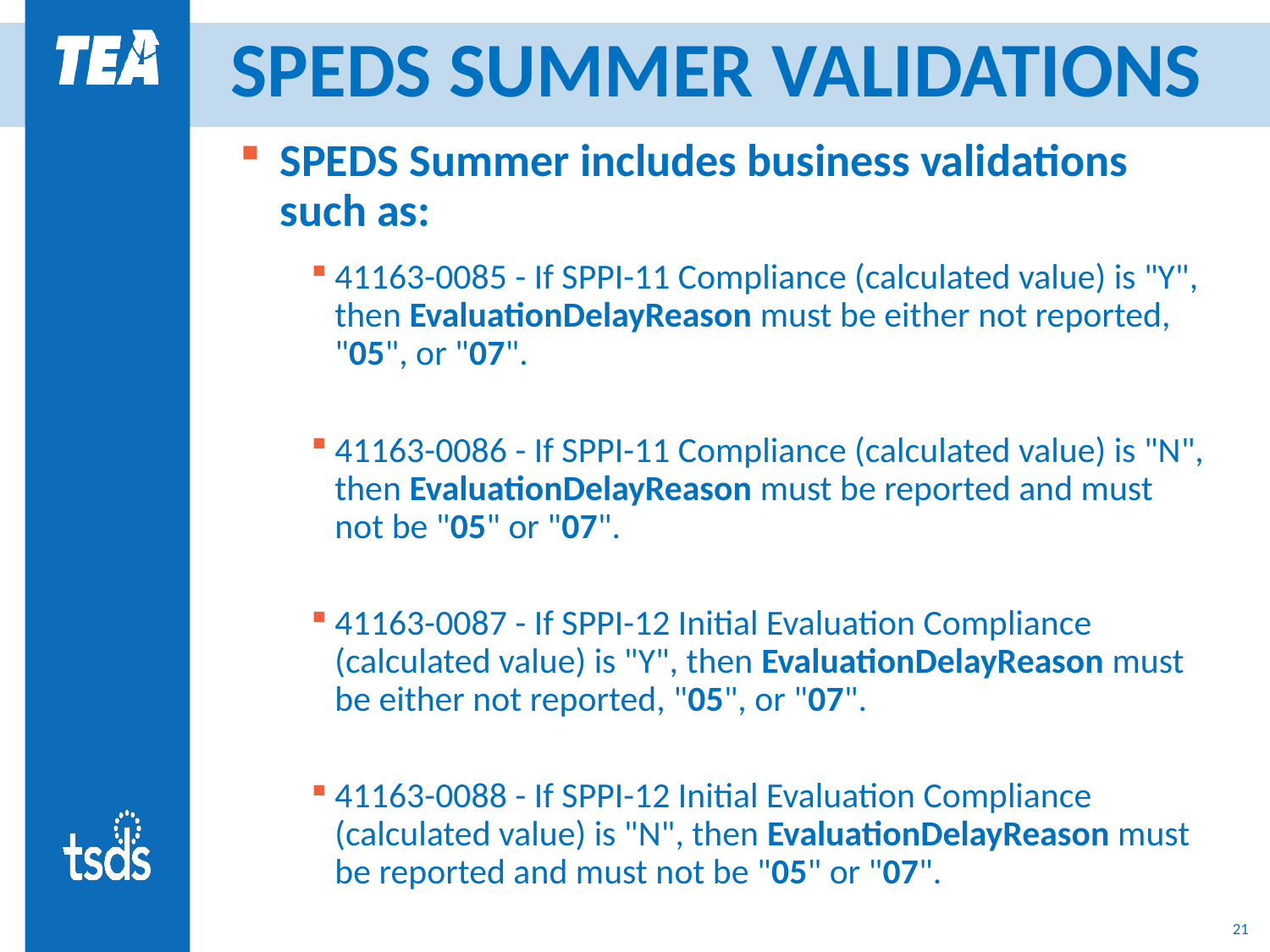

# SPEDS SUMMER VALIDATIONS
SPEDS Summer includes business validations such as:
41163-0085 - If SPPI-11 Compliance (calculated value) is "Y", then EvaluationDelayReason must be either not reported, "05", or "07".

41163-0086 - If SPPI-11 Compliance (calculated value) is "N", then EvaluationDelayReason must be reported and must not be "05" or "07".

41163-0087 - If SPPI-12 Initial Evaluation Compliance (calculated value) is "Y", then EvaluationDelayReason must be either not reported, "05", or "07".

41163-0088 - If SPPI-12 Initial Evaluation Compliance (calculated value) is "N", then EvaluationDelayReason must be reported and must not be "05" or "07".

21
21